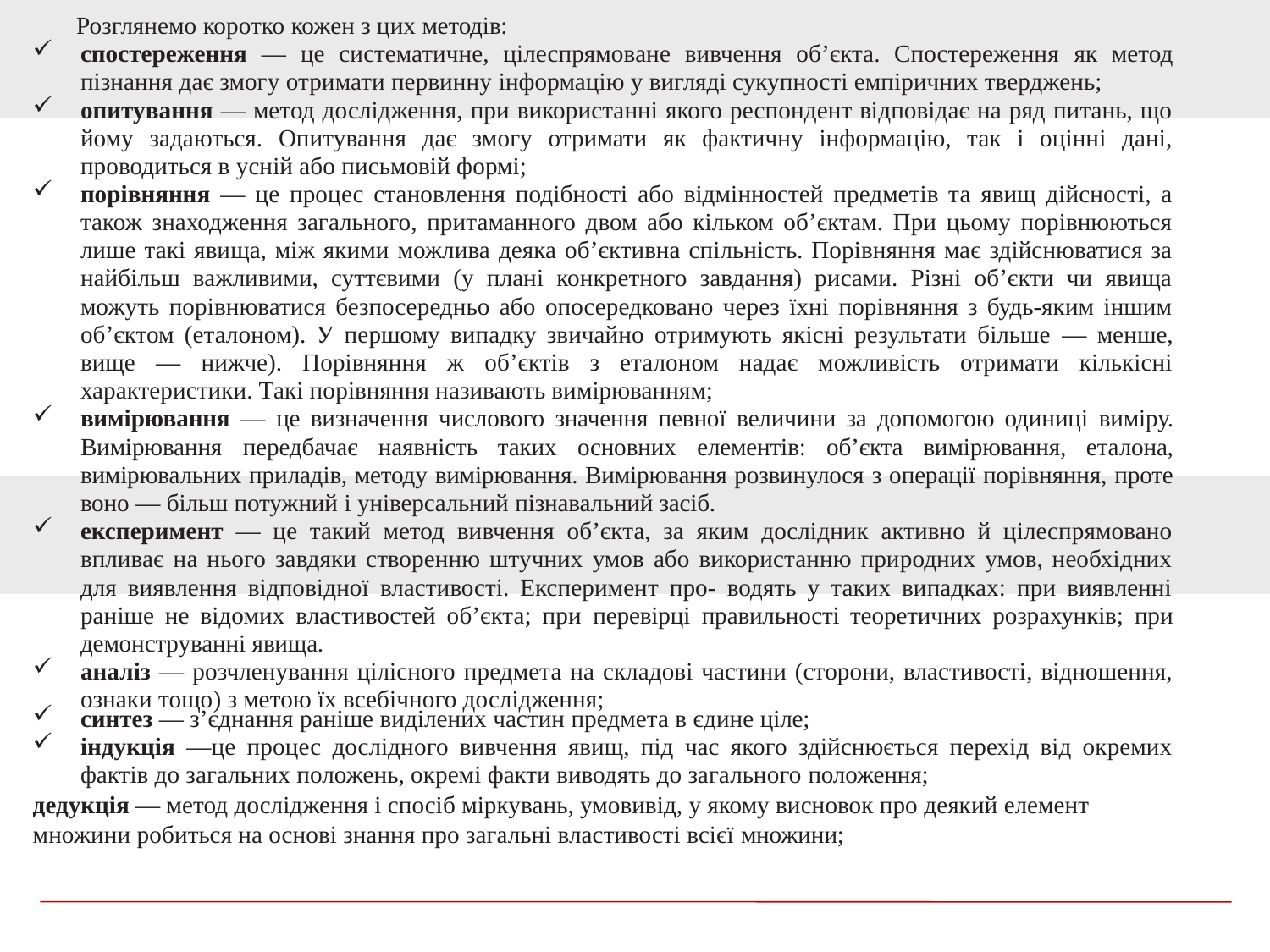

Розглянемо коротко кожен з цих методів:
спостереження — це систематичне, цілеспрямоване вивчення об’єкта. Спостереження як метод пізнання дає змогу отримати первинну інформацію у вигляді сукупності емпіричних тверджень;
опитування — метод дослідження, при використанні якого респондент відповідає на ряд питань, що йому задаються. Опитування дає змогу отримати як фактичну інформацію, так і оцінні дані, проводиться в усній або письмовій формі;
порівняння — це процес становлення подібності або відмінностей предметів та явищ дійсності, а також знаходження загального, притаманного двом або кільком об’єктам. При цьому порівнюються лише такі явища, між якими можлива деяка об’єктивна спільність. Порівняння має здійснюватися за найбільш важливими, суттєвими (у плані конкретного завдання) рисами. Різні об’єкти чи явища можуть порівнюватися безпосередньо або опосередковано через їхні порівняння з будь-яким іншим об’єктом (еталоном). У першому випадку звичайно отримують якісні результати більше — менше, вище — нижче). Порівняння ж об’єктів з еталоном надає можливість отримати кількісні характеристики. Такі порівняння називають вимірюванням;
вимірювання — це визначення числового значення певної величини за допомогою одиниці виміру. Вимірювання передбачає наявність таких основних елементів: об’єкта вимірювання, еталона, вимірювальних приладів, методу вимірювання. Вимірювання розвинулося з операції порівняння, проте воно — більш потужний і універсальний пізнавальний засіб.
експеримент — це такий метод вивчення об’єкта, за яким дослідник активно й цілеспрямовано впливає на нього завдяки створенню штучних умов або використанню природних умов, необхідних для виявлення відповідної властивості. Експеримент про- водять у таких випадках: при виявленні раніше не відомих властивостей об’єкта; при перевірці правильності теоретичних розрахунків; при демонструванні явища.
аналіз — розчленування цілісного предмета на складові частини (сторони, властивості, відношення, ознаки тощо) з метою їх всебічного дослідження;
синтез — з’єднання раніше виділених частин предмета в єдине ціле;
індукція —це процес дослідного вивчення явищ, під час якого здійснюється перехід від окремих фактів до загальних положень, окремі факти виводять до загального положення;
дедукція — метод дослідження і спосіб міркувань, умовивід, у якому висновок про деякий елемент множини робиться на основі знання про загальні властивості всієї множини;